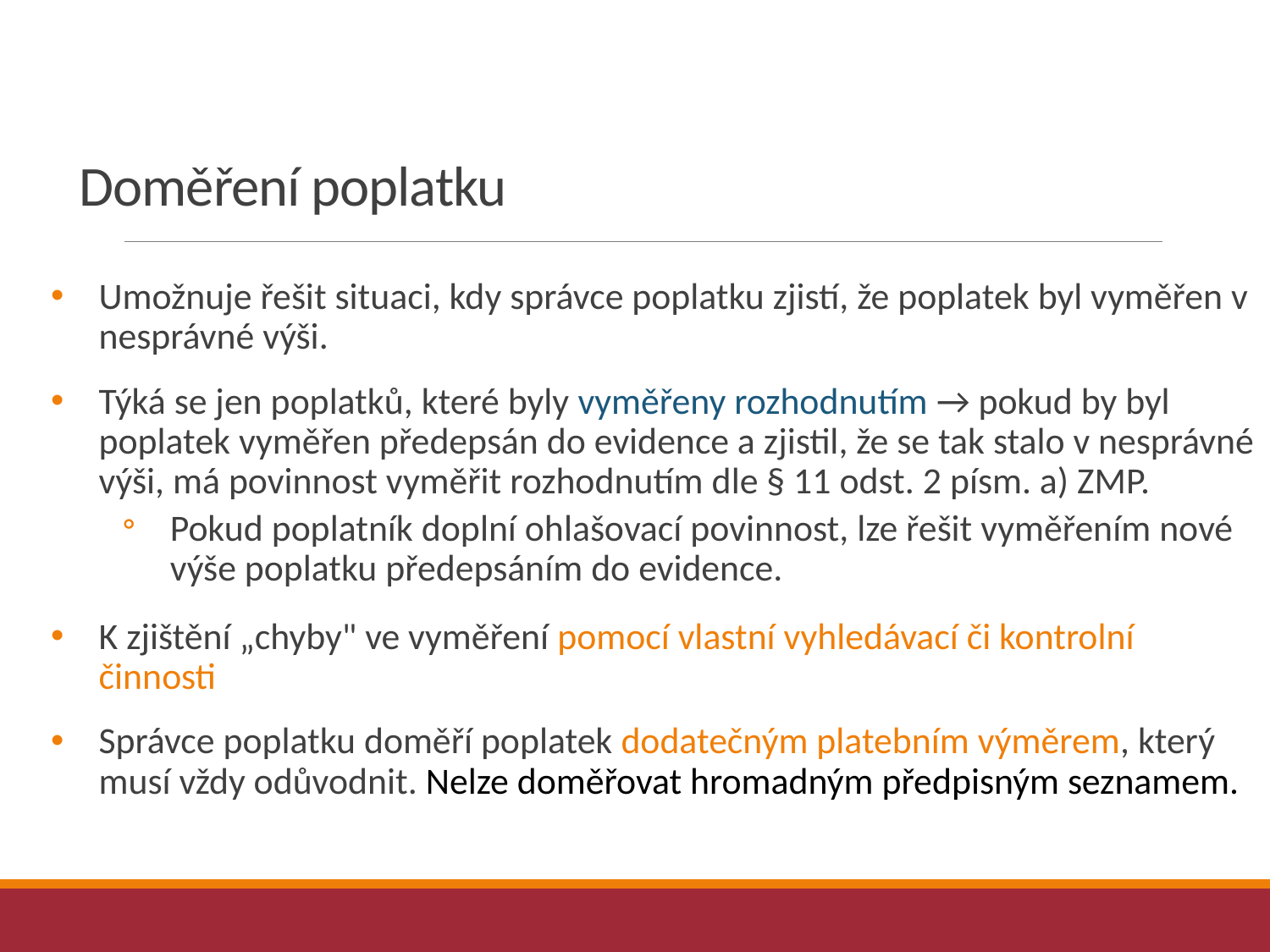

# Doměření poplatku
Umožnuje řešit situaci, kdy správce poplatku zjistí, že poplatek byl vyměřen v nesprávné výši.
Týká se jen poplatků, které byly vyměřeny rozhodnutím → pokud by byl poplatek vyměřen předepsán do evidence a zjistil, že se tak stalo v nesprávné výši, má povinnost vyměřit rozhodnutím dle § 11 odst. 2 písm. a) ZMP.
Pokud poplatník doplní ohlašovací povinnost, lze řešit vyměřením nové výše poplatku předepsáním do evidence.
K zjištění „chyby" ve vyměření pomocí vlastní vyhledávací či kontrolní činnosti
Správce poplatku doměří poplatek dodatečným platebním výměrem, který musí vždy odůvodnit. Nelze doměřovat hromadným předpisným seznamem.